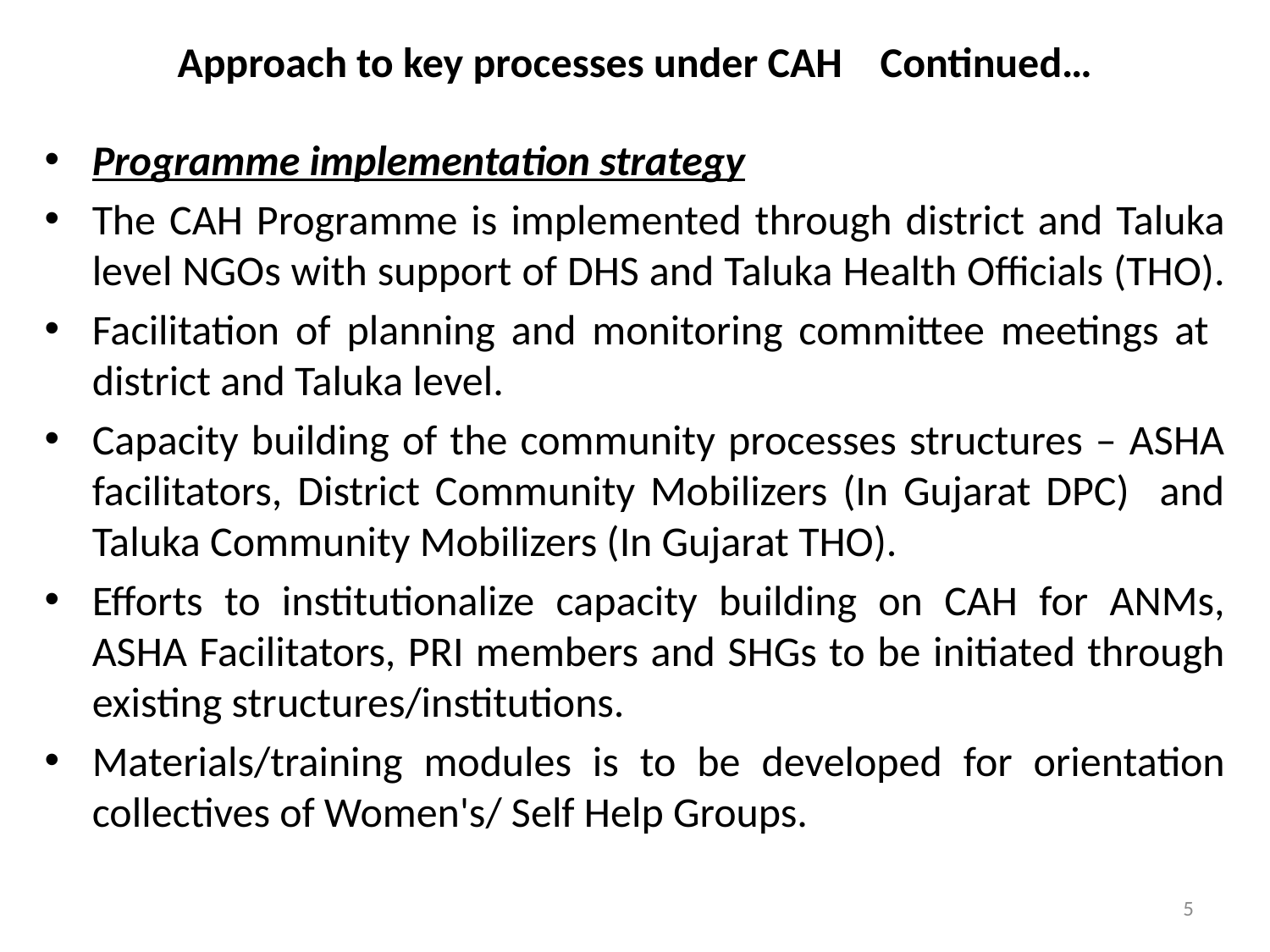

# Approach to key processes under CAH    Continued…

Programme implementation strategy
The CAH Programme is implemented through district and Taluka level NGOs with support of DHS and Taluka Health Officials (THO).
Facilitation of planning and monitoring committee meetings at  district and Taluka level.
Capacity building of the community processes structures – ASHA facilitators, District Community Mobilizers (In Gujarat DPC)  and Taluka Community Mobilizers (In Gujarat THO).
Efforts to institutionalize capacity building on CAH for ANMs, ASHA Facilitators, PRI members and SHGs to be initiated through existing structures/institutions.
Materials/training modules is to be developed for orientation collectives of Women's/ Self Help Groups.

5